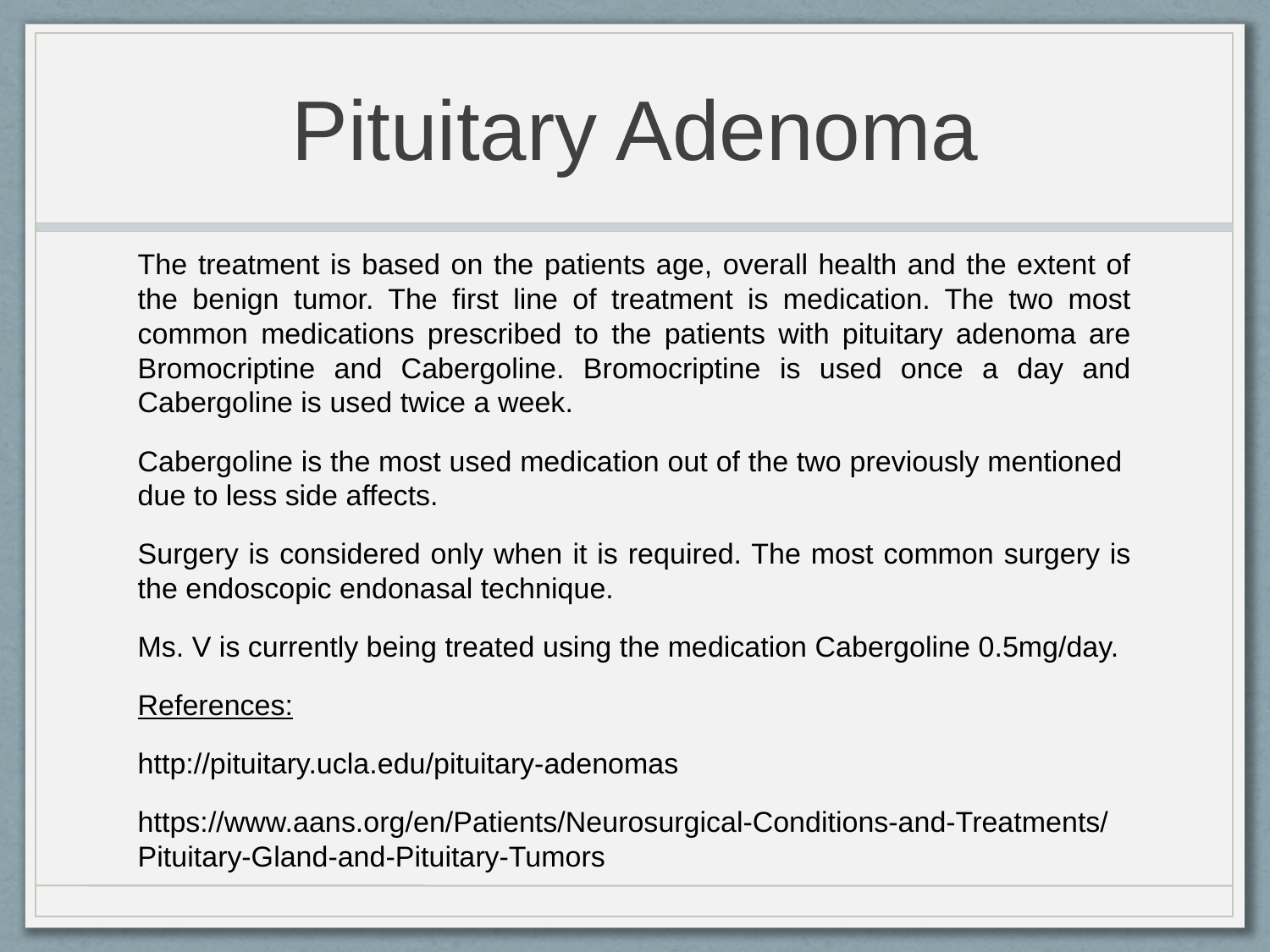

# Pituitary Adenoma
The treatment is based on the patients age, overall health and the extent of the benign tumor. The first line of treatment is medication. The two most common medications prescribed to the patients with pituitary adenoma are Bromocriptine and Cabergoline. Bromocriptine is used once a day and Cabergoline is used twice a week.
Cabergoline is the most used medication out of the two previously mentioned  due to less side affects.
Surgery is considered only when it is required. The most common surgery is the endoscopic endonasal technique.
Ms. V is currently being treated using the medication Cabergoline 0.5mg/day.
References:
http://pituitary.ucla.edu/pituitary-adenomas
https://www.aans.org/en/Patients/Neurosurgical-Conditions-and-Treatments/Pituitary-Gland-and-Pituitary-Tumors